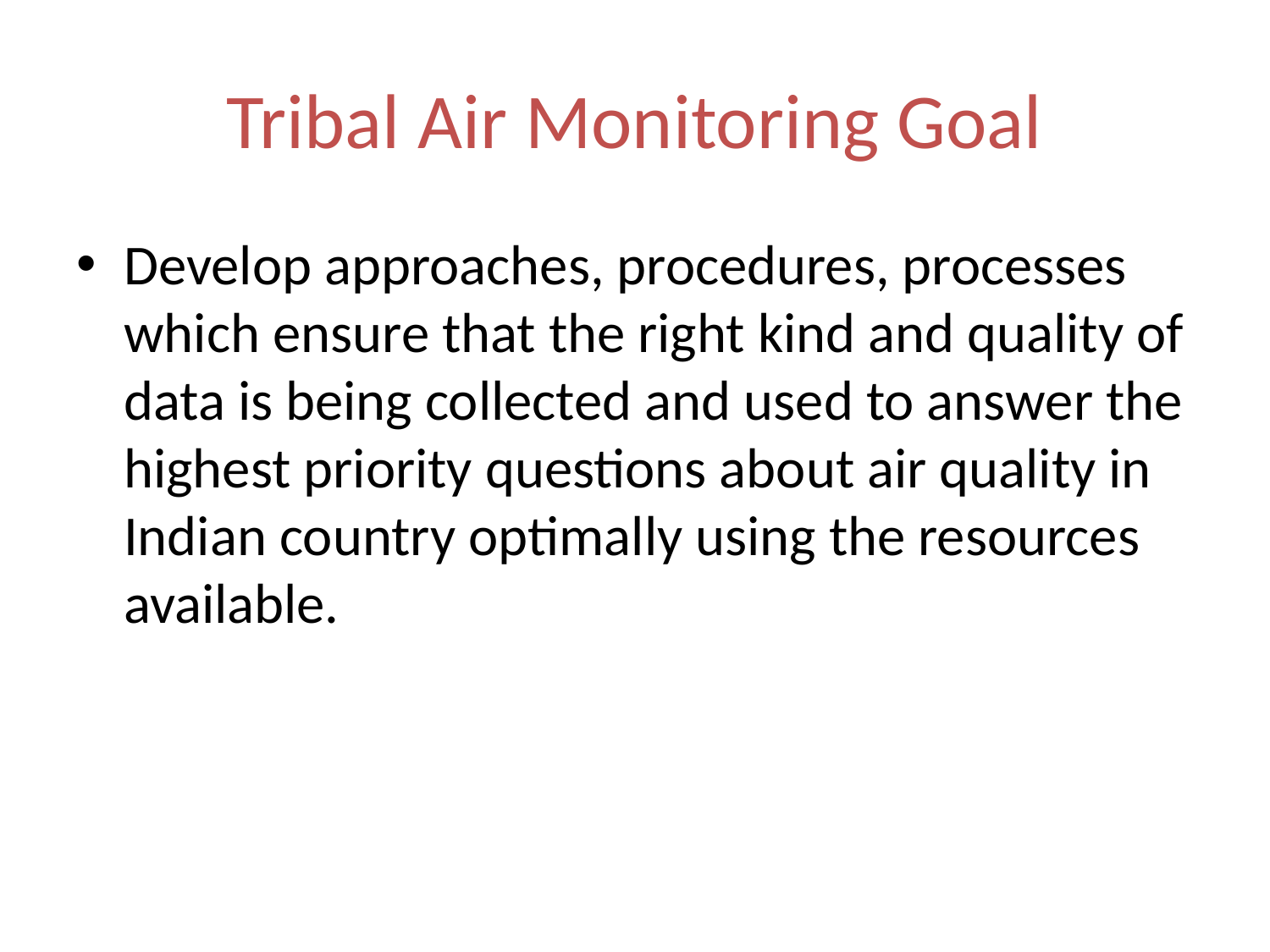

# Tribal Air Monitoring Goal
Develop approaches, procedures, processes which ensure that the right kind and quality of data is being collected and used to answer the highest priority questions about air quality in Indian country optimally using the resources available.